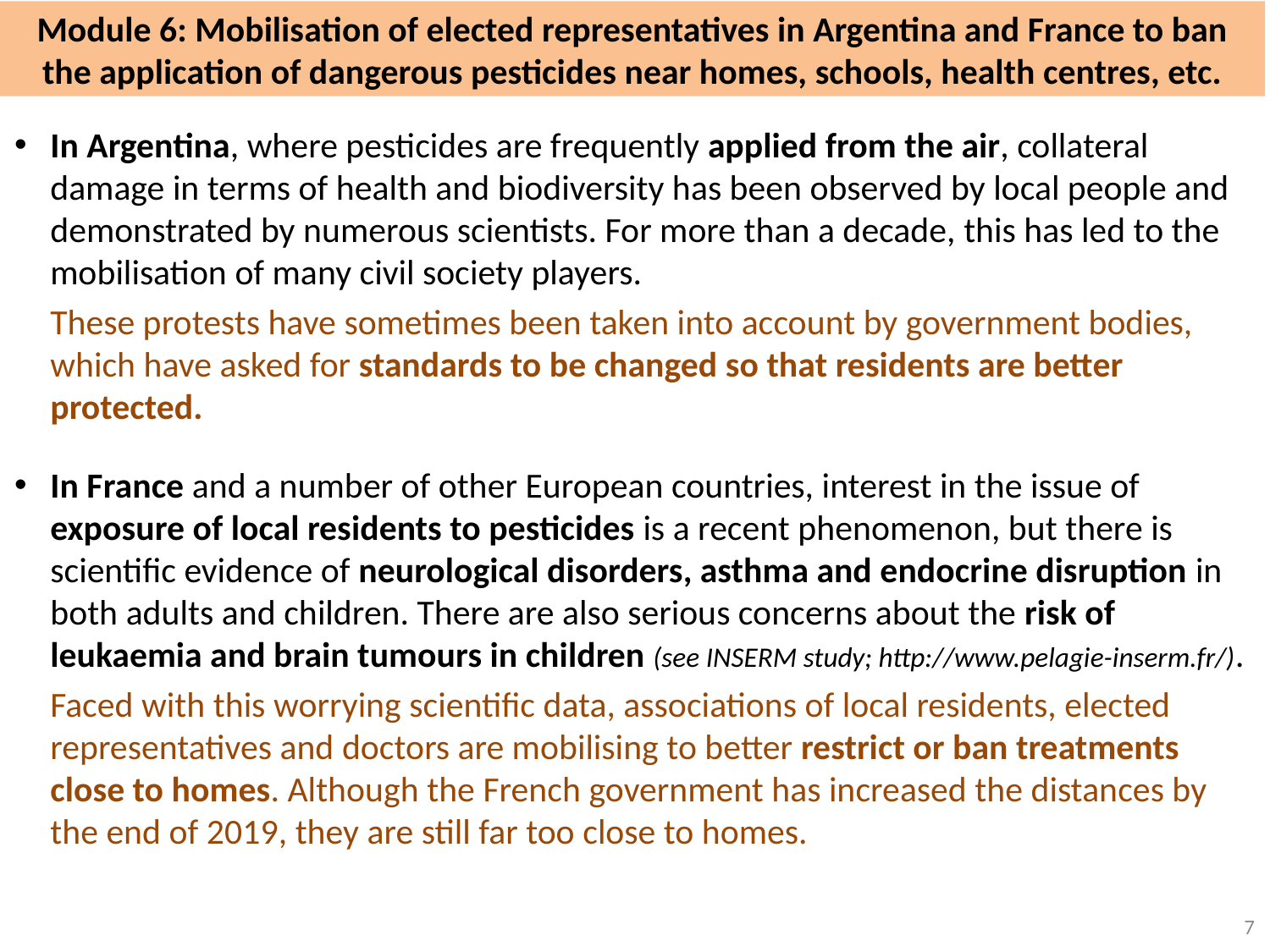

# Module 6: Mobilisation of elected representatives in Argentina and France to ban the application of dangerous pesticides near homes, schools, health centres, etc.
In Argentina, where pesticides are frequently applied from the air, collateral damage in terms of health and biodiversity has been observed by local people and demonstrated by numerous scientists. For more than a decade, this has led to the mobilisation of many civil society players.
These protests have sometimes been taken into account by government bodies, which have asked for standards to be changed so that residents are better protected.

In France and a number of other European countries, interest in the issue of exposure of local residents to pesticides is a recent phenomenon, but there is scientific evidence of neurological disorders, asthma and endocrine disruption in both adults and children. There are also serious concerns about the risk of leukaemia and brain tumours in children (see INSERM study; http://www.pelagie-inserm.fr/).
Faced with this worrying scientific data, associations of local residents, elected representatives and doctors are mobilising to better restrict or ban treatments close to homes. Although the French government has increased the distances by the end of 2019, they are still far too close to homes.
7